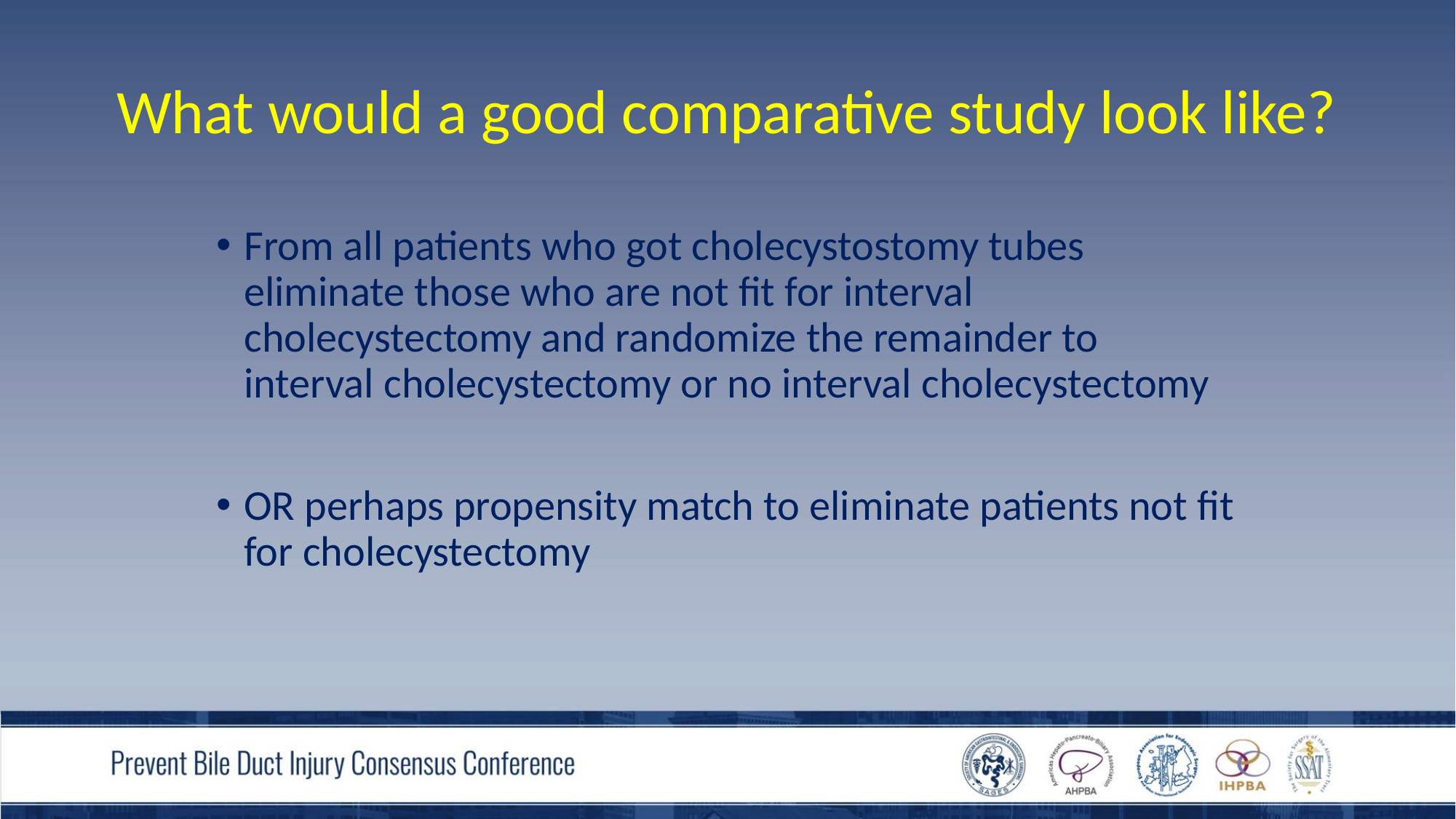

# What would a good comparative study look like?
From all patients who got cholecystostomy tubes eliminate those who are not fit for interval cholecystectomy and randomize the remainder to interval cholecystectomy or no interval cholecystectomy

OR perhaps propensity match to eliminate patients not fit for cholecystectomy